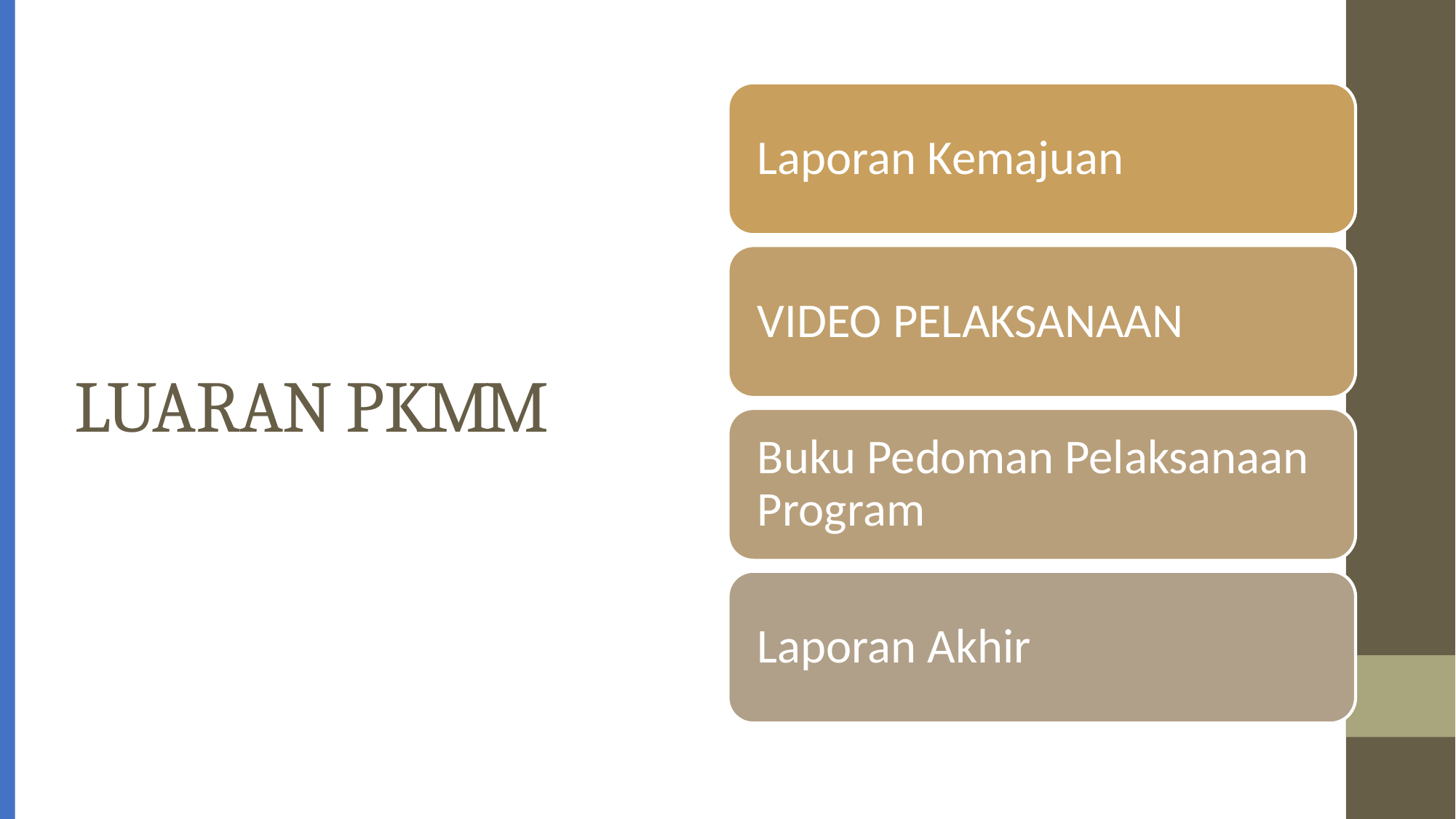

# LUARAN PKMM
Laporan Kemajuan
VIDEO PELAKSANAAN
Buku Pedoman Pelaksanaan Program
Laporan Akhir